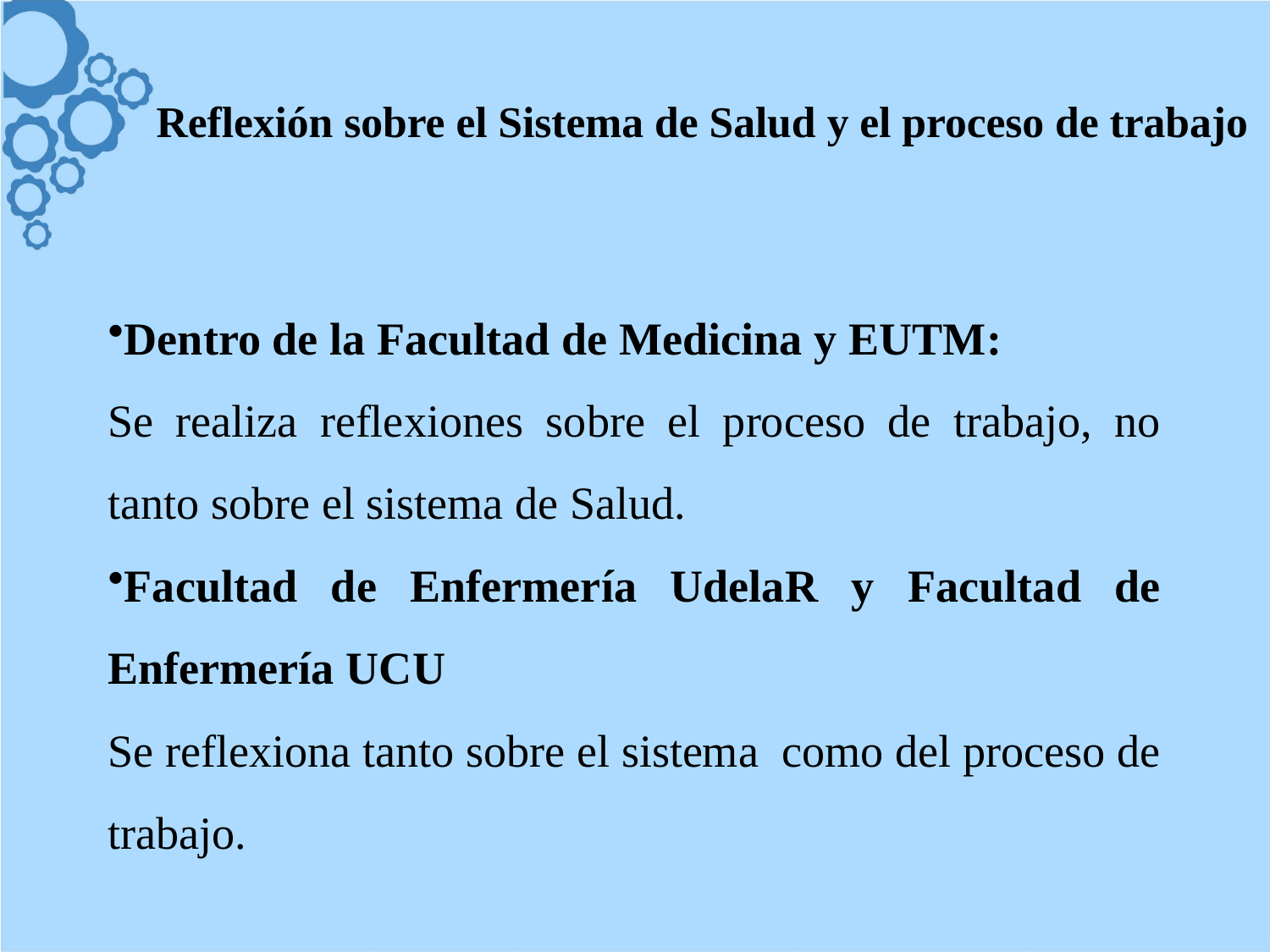

# Reflexión sobre el Sistema de Salud y el proceso de trabajo
Dentro de la Facultad de Medicina y EUTM:
Se realiza reflexiones sobre el proceso de trabajo, no tanto sobre el sistema de Salud.
Facultad de Enfermería UdelaR y Facultad de Enfermería UCU
Se reflexiona tanto sobre el sistema  como del proceso de trabajo.